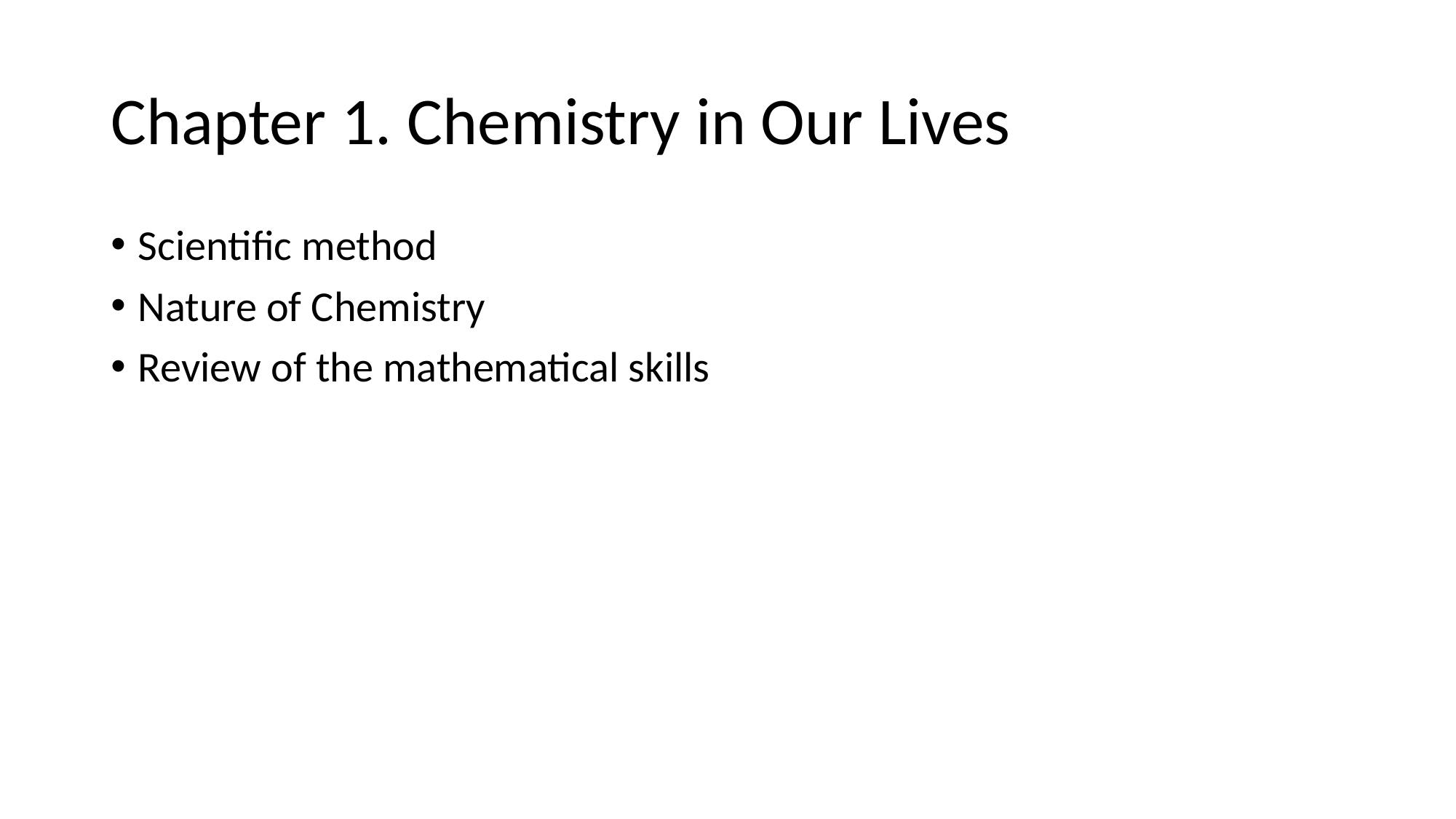

# Chapter 1. Chemistry in Our Lives
Scientific method
Nature of Chemistry
Review of the mathematical skills